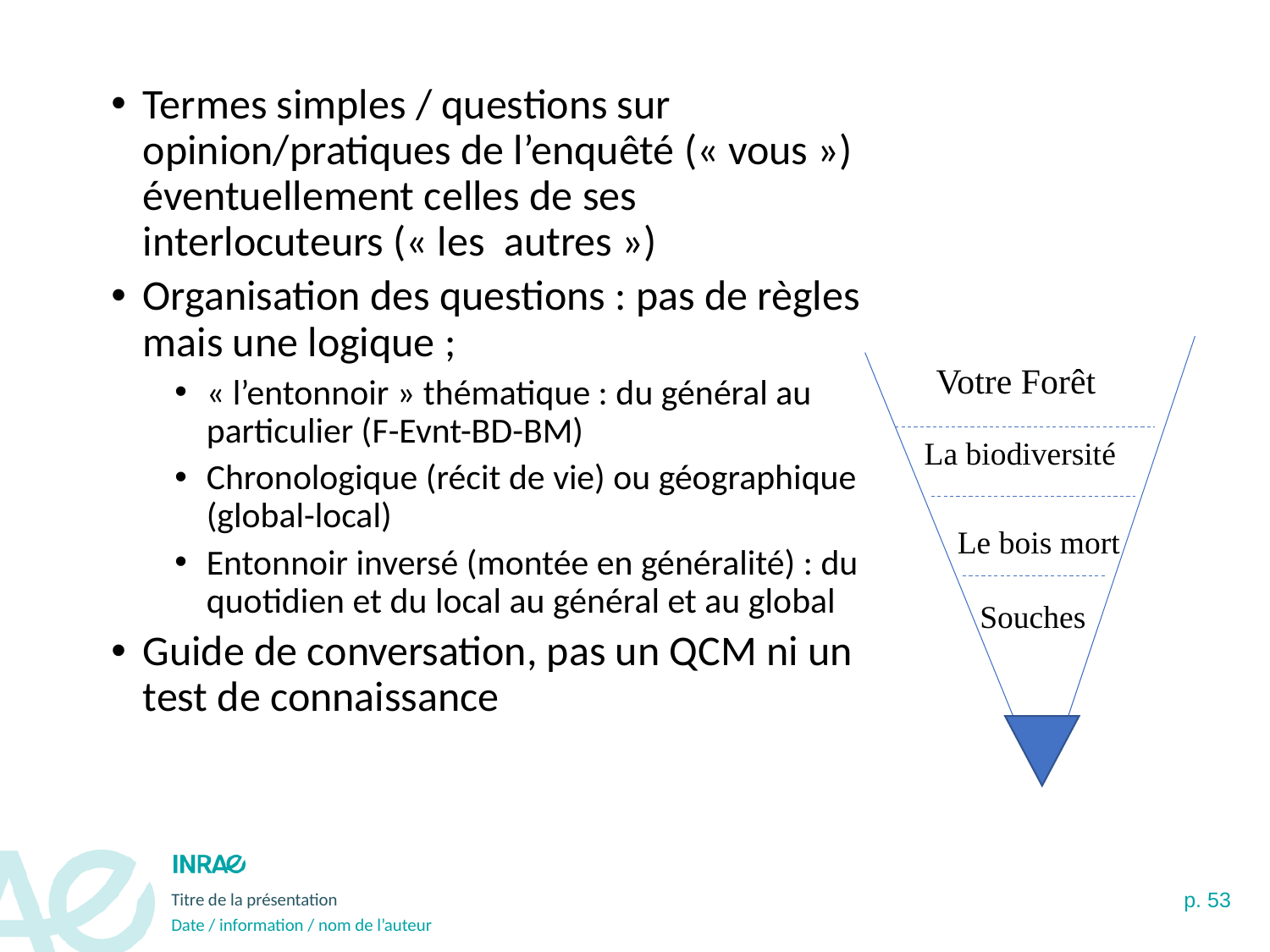

Termes simples / questions sur opinion/pratiques de l’enquêté (« vous ») éventuellement celles de ses interlocuteurs (« les  autres »)
Organisation des questions : pas de règles mais une logique ;
« l’entonnoir » thématique : du général au particulier (F-Evnt-BD-BM)
Chronologique (récit de vie) ou géographique (global-local)
Entonnoir inversé (montée en généralité) : du quotidien et du local au général et au global
Guide de conversation, pas un QCM ni un test de connaissance
Votre Forêt
La biodiversité
Le bois mort
Souches